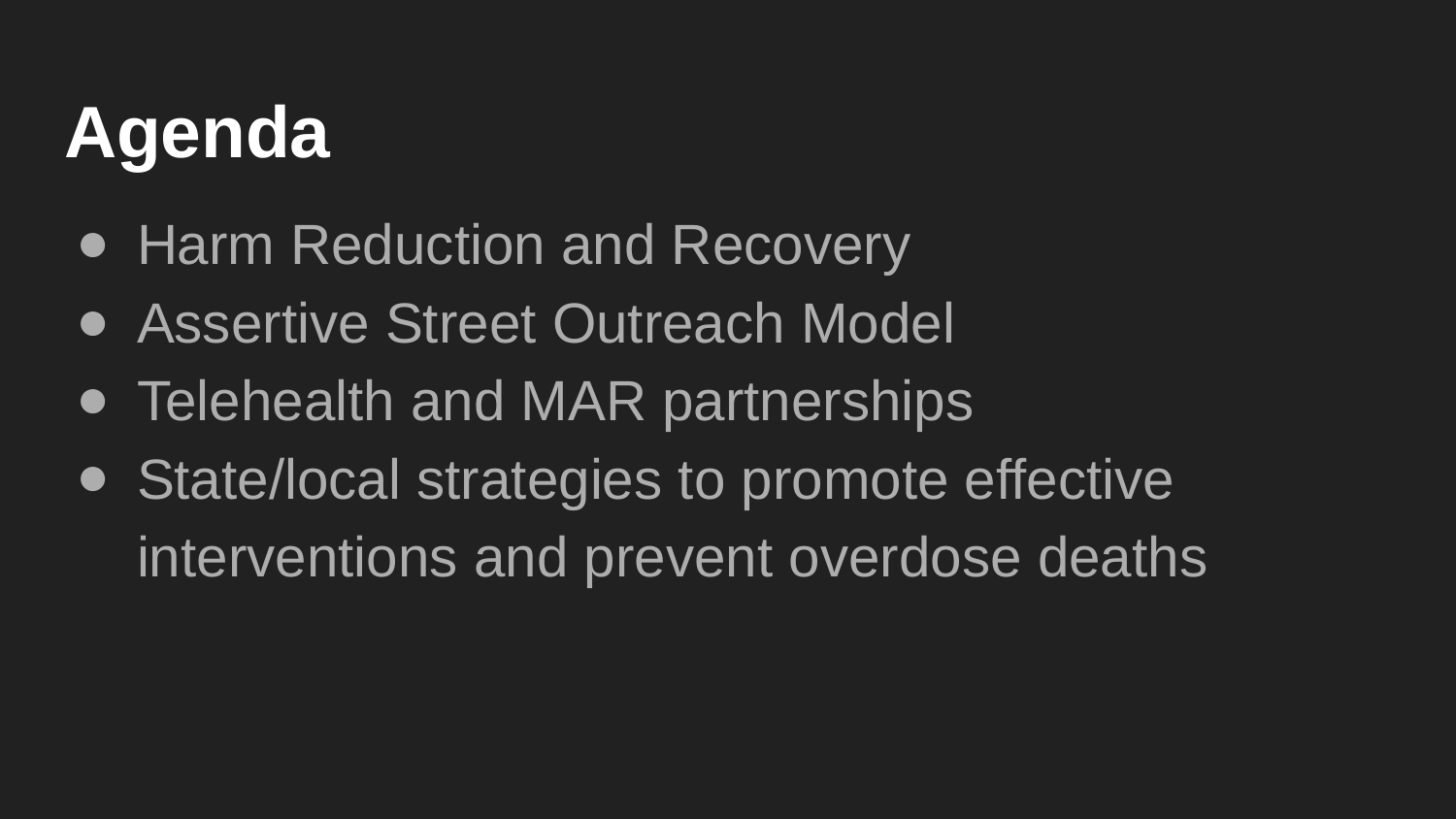

# Agenda
Harm Reduction and Recovery
Assertive Street Outreach Model
Telehealth and MAR partnerships
State/local strategies to promote effective interventions and prevent overdose deaths